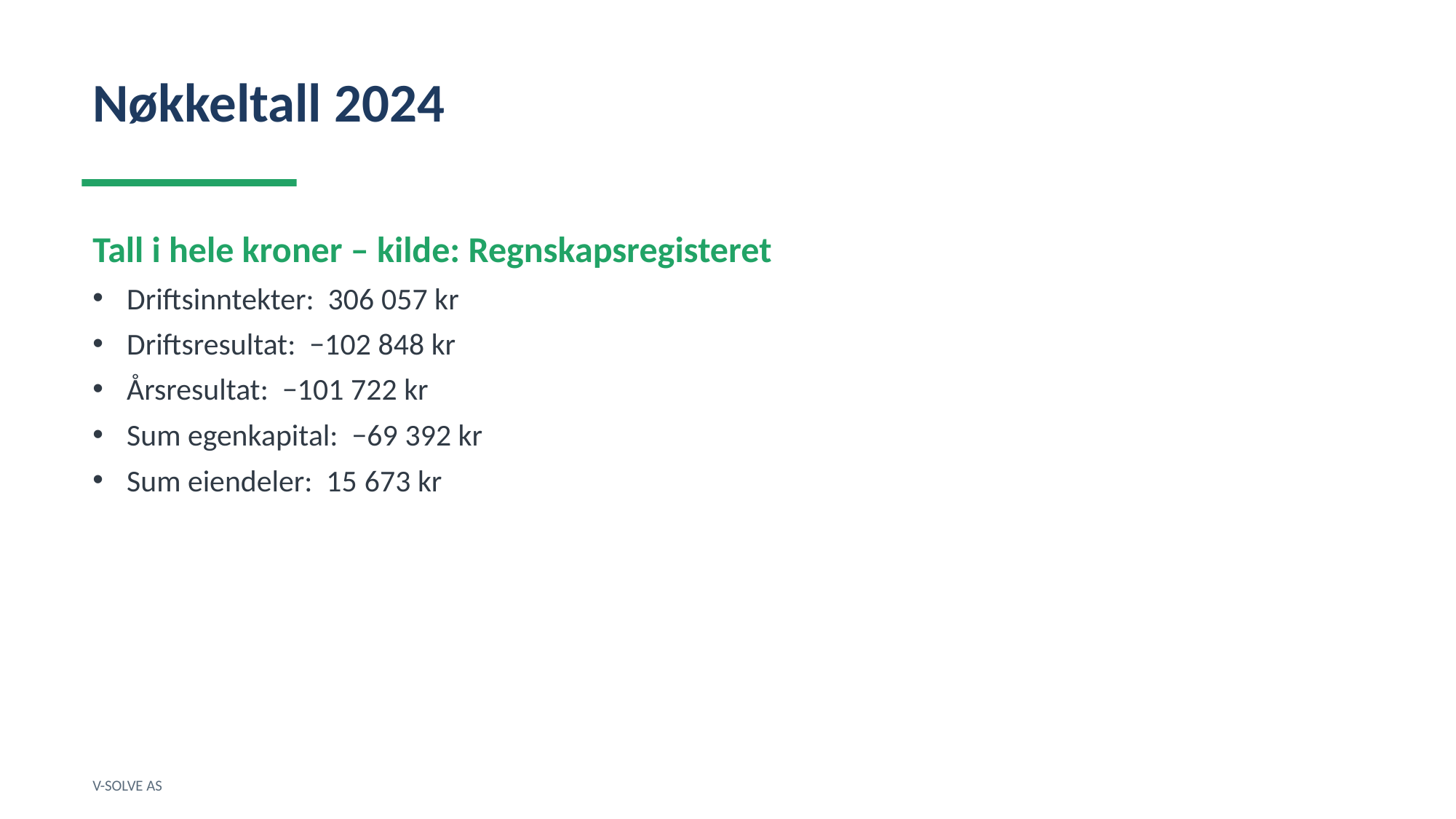

Nøkkeltall 2024

Tall i hele kroner – kilde: Regnskapsregisteret
Driftsinntekter:  306 057 kr
Driftsresultat:  −102 848 kr
Årsresultat:  −101 722 kr
Sum egenkapital:  −69 392 kr
Sum eiendeler:  15 673 kr
V-SOLVE AS